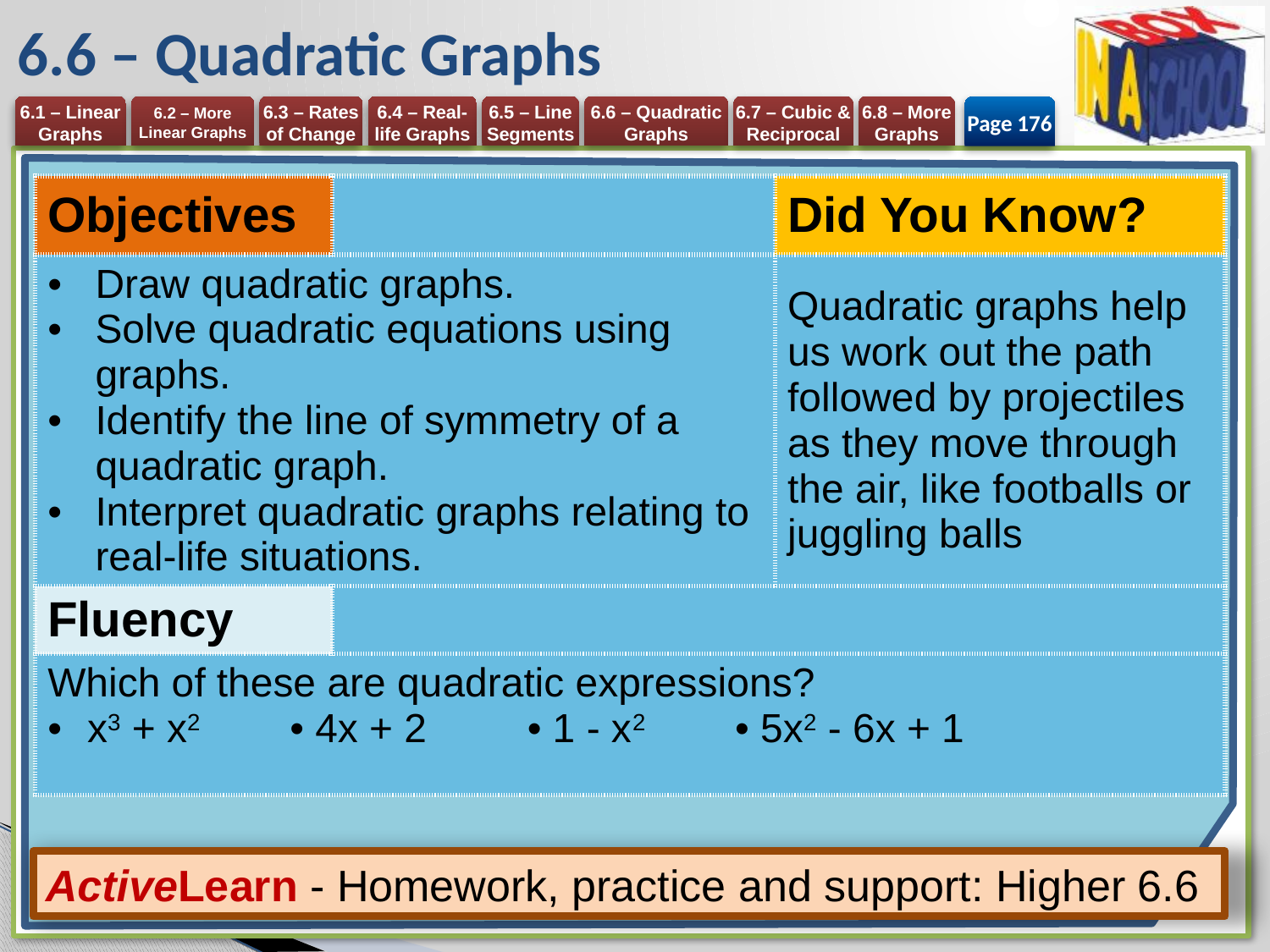

# 6.6 – Quadratic Graphs
Page 176
| Objectives |  | Did You Know? |
| --- | --- | --- |
| Draw quadratic graphs. Solve quadratic equations using graphs. Identify the line of symmetry of a quadratic graph. Interpret quadratic graphs relating to real-life situations. |  | Quadratic graphs help us work out the path followed by projectiles as they move through the air, like footballs or juggling balls |
| Fluency |  |  |
| Which of these are quadratic expressions? x3 + x2 • 4x + 2 • 1 - x2 • 5x2 - 6x + 1 |  |  |
ActiveLearn - Homework, practice and support: Higher 6.6